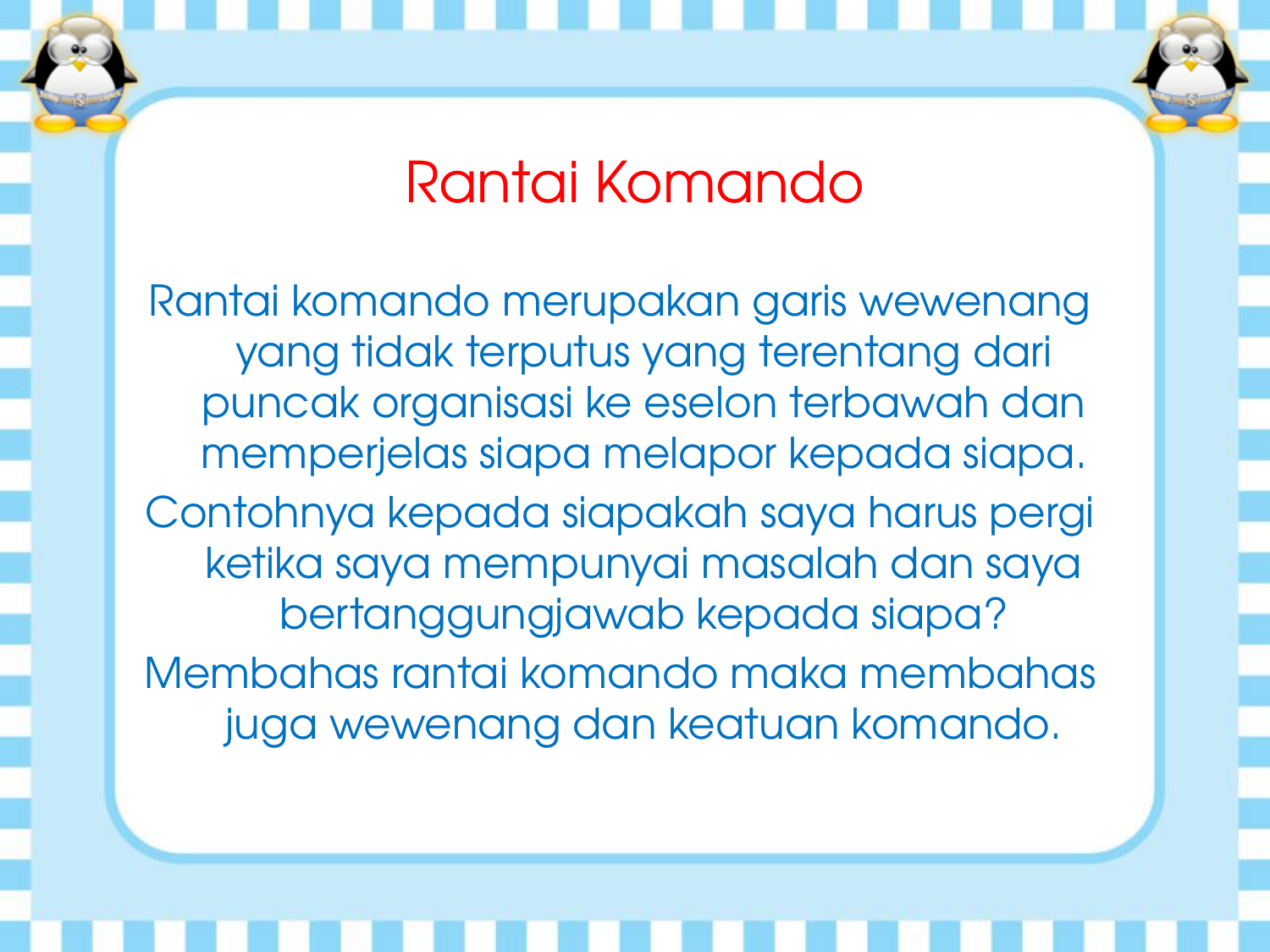

# Rantai Komando
Rantai komando merupakan garis wewenang yang tidak terputus yang terentang dari puncak organisasi ke eselon terbawah dan memperjelas siapa melapor kepada siapa.
Contohnya kepada siapakah saya harus pergi ketika saya mempunyai masalah dan saya bertanggungjawab kepada siapa?
Membahas rantai komando maka membahas juga wewenang dan keatuan komando.